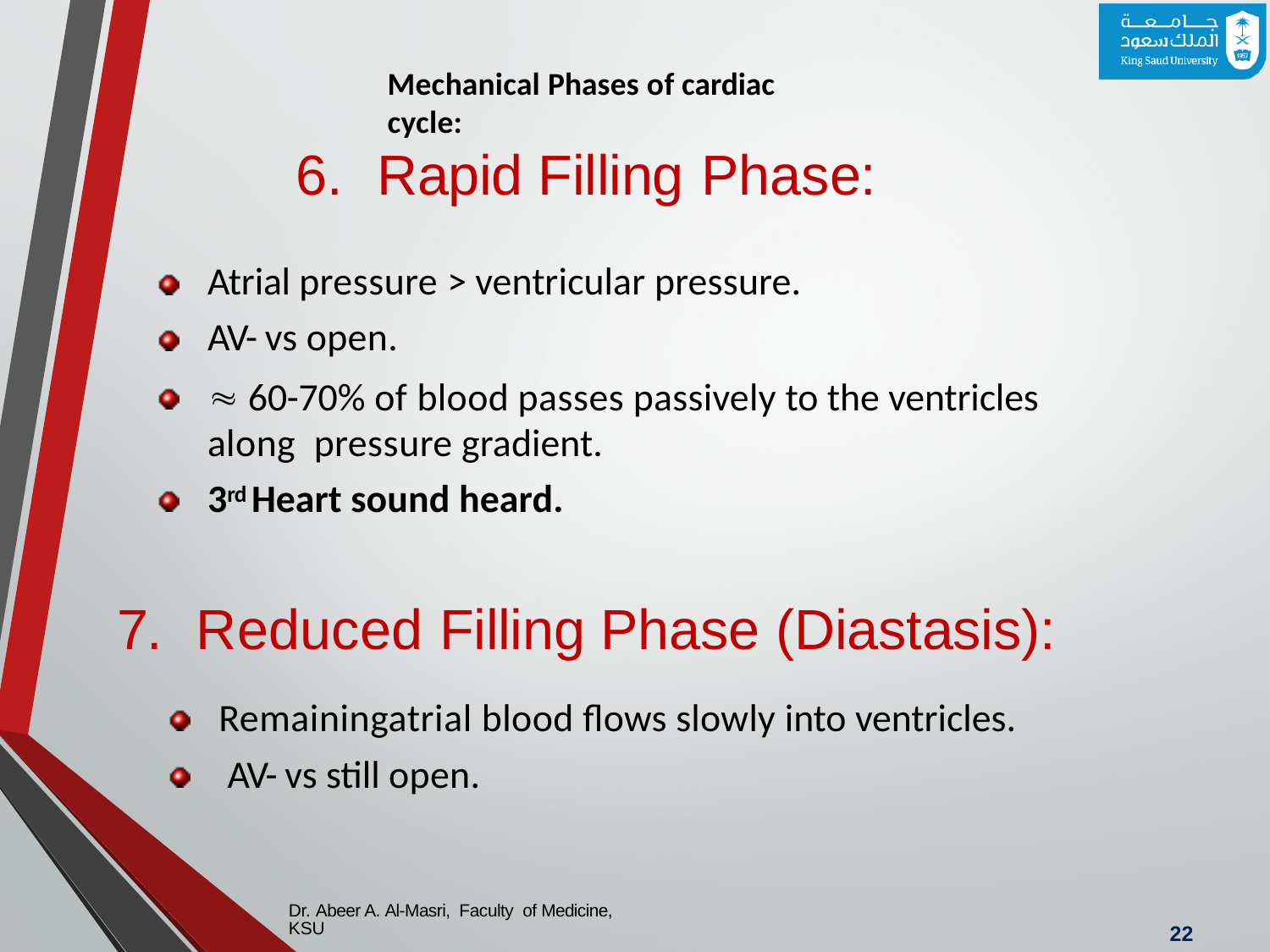

Mechanical Phases of cardiac cycle:
# 6.	Rapid Filling Phase:
Atrial pressure > ventricular pressure.  AV- vs open.
≈ 60-70% of blood passes passively to the ventricles along  pressure gradient.
3rd Heart sound heard.

7.	Reduced Filling Phase (Diastasis):
Remainingatrial blood flows slowly into ventricles.  AV- vs still open.

Dr. Abeer A. Al-Masri,  Faculty  of Medicine,   KSU
22